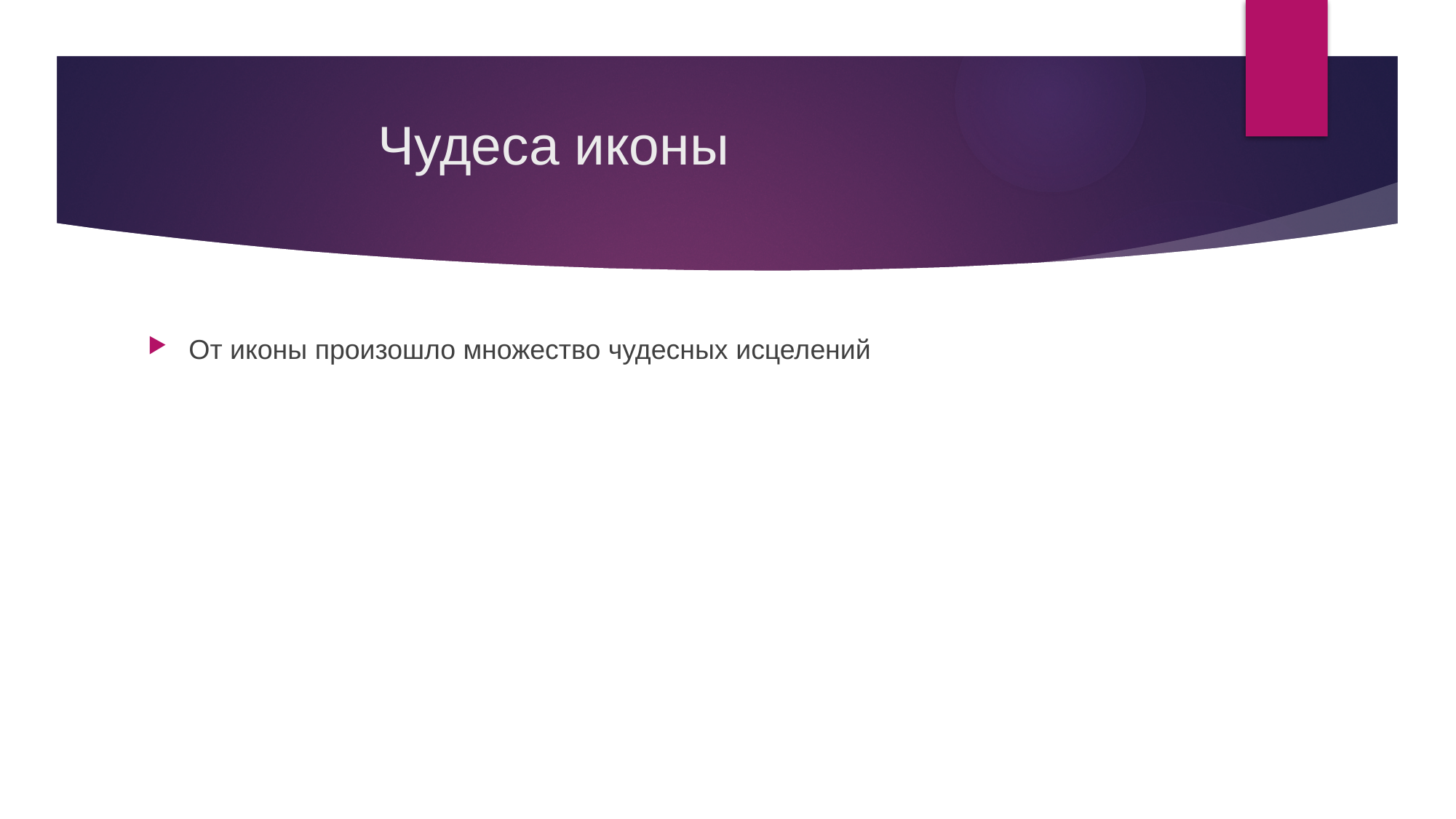

# Чудеса иконы
От иконы произошло множество чудесных исцелений